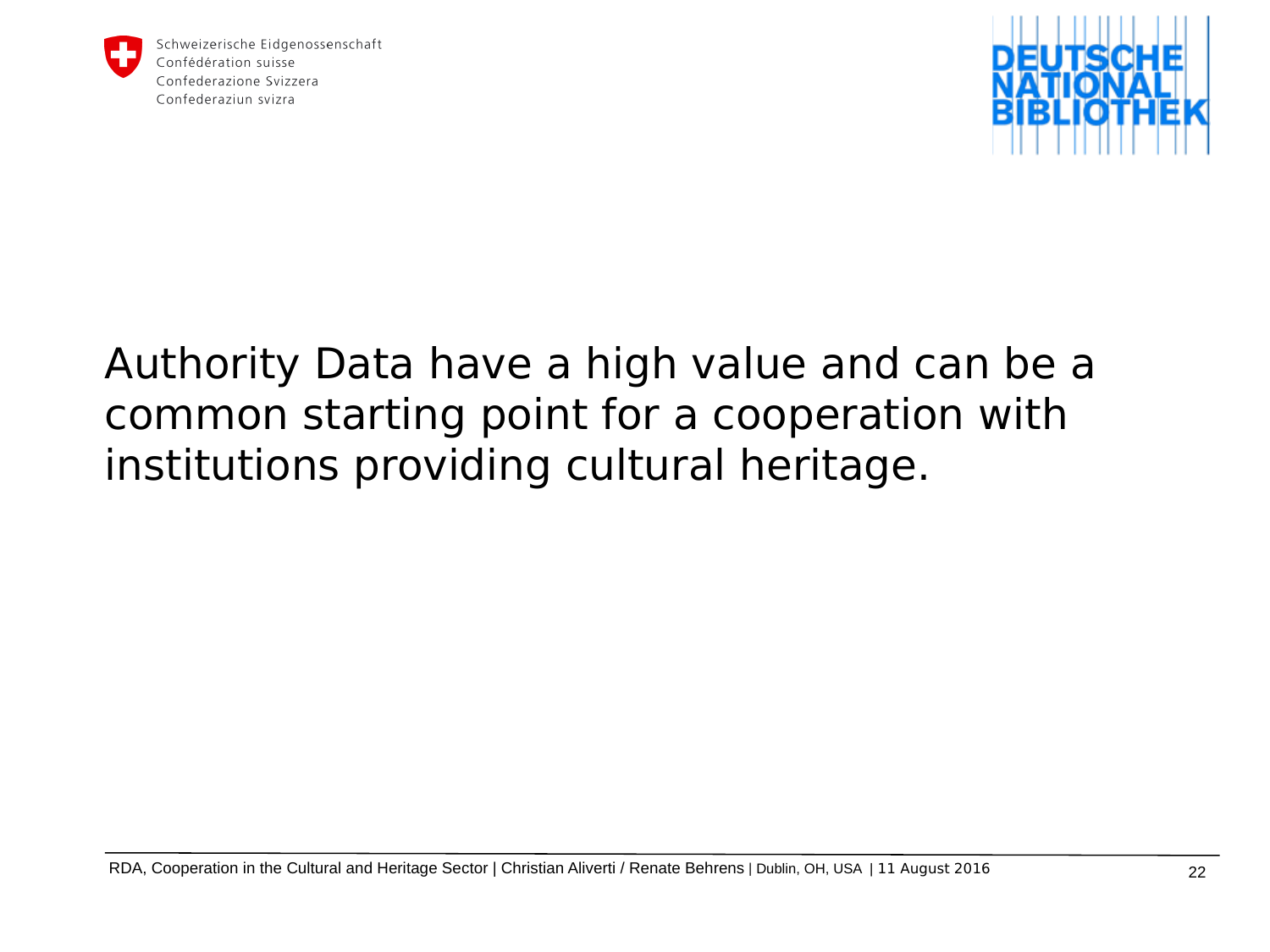

Authority Data have a high value and can be a common starting point for a cooperation with institutions providing cultural heritage.